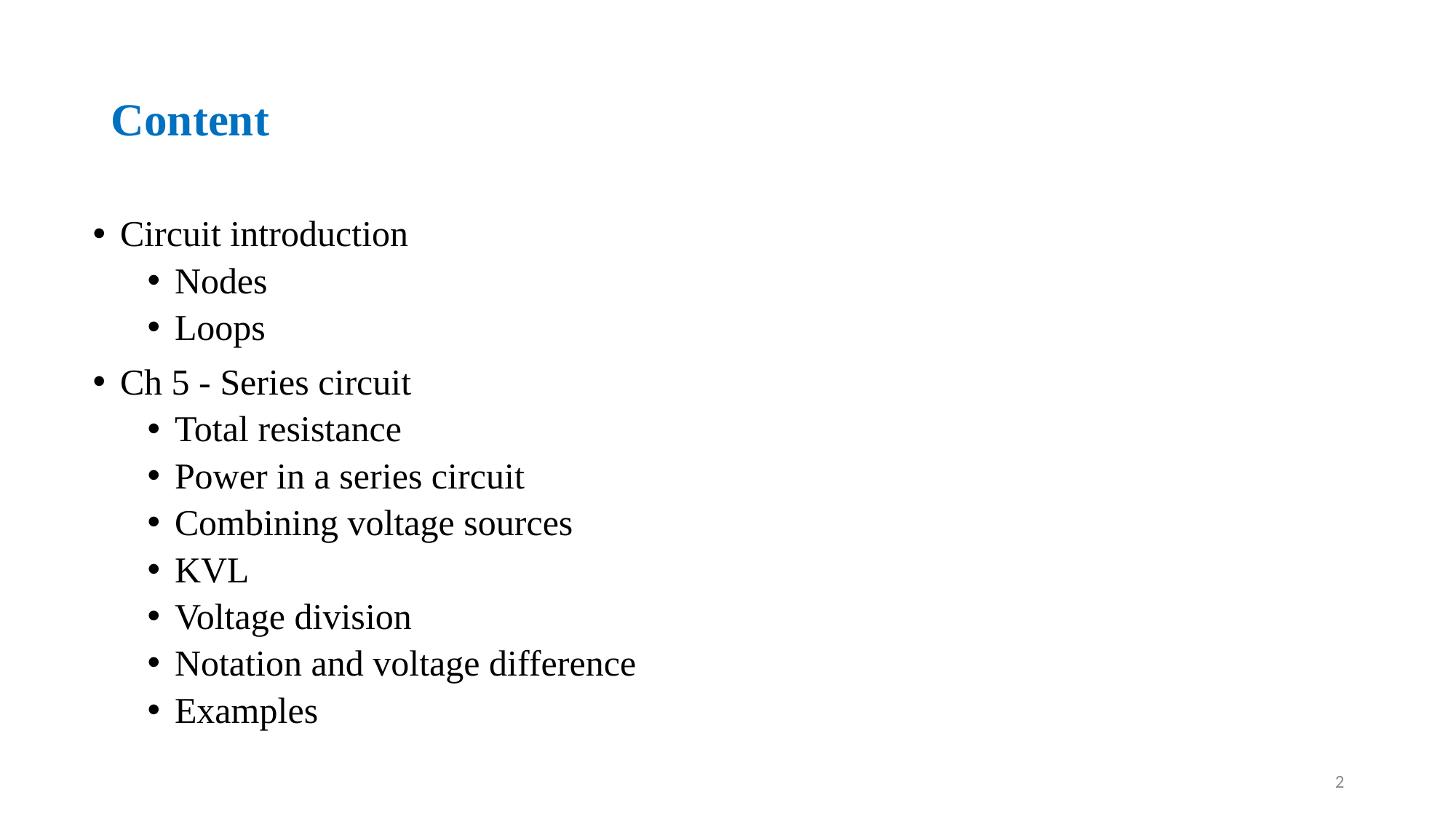

# Content
Circuit introduction
Nodes
Loops
Ch 5 - Series circuit
Total resistance
Power in a series circuit
Combining voltage sources
KVL
Voltage division
Notation and voltage difference
Examples

2